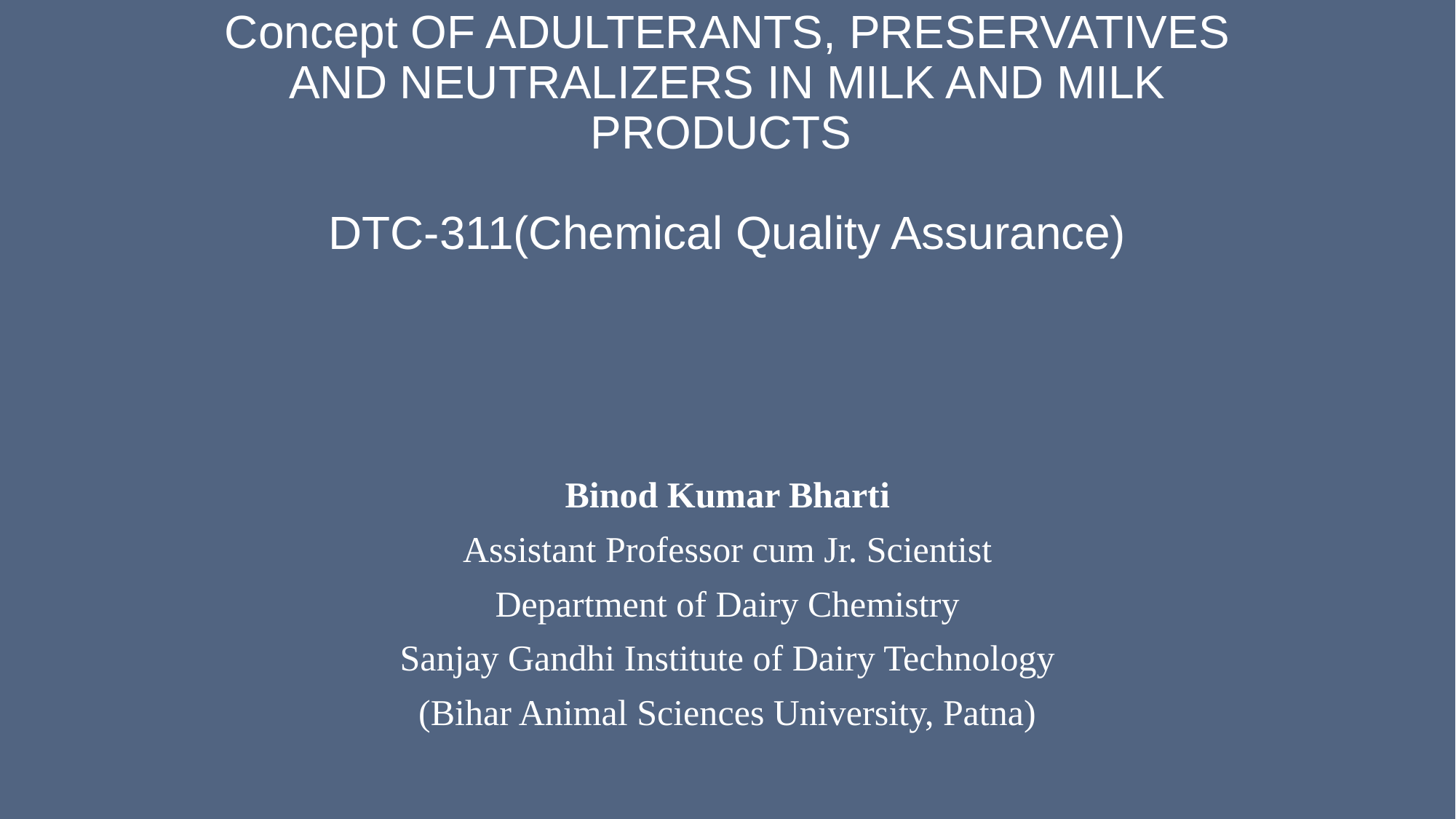

# Concept OF ADULTERANTS, PRESERVATIVES AND NEUTRALIZERS IN MILK AND MILK PRODUCTS DTC-311(Chemical Quality Assurance)
Binod Kumar Bharti
Assistant Professor cum Jr. Scientist
Department of Dairy Chemistry
Sanjay Gandhi Institute of Dairy Technology
(Bihar Animal Sciences University, Patna)